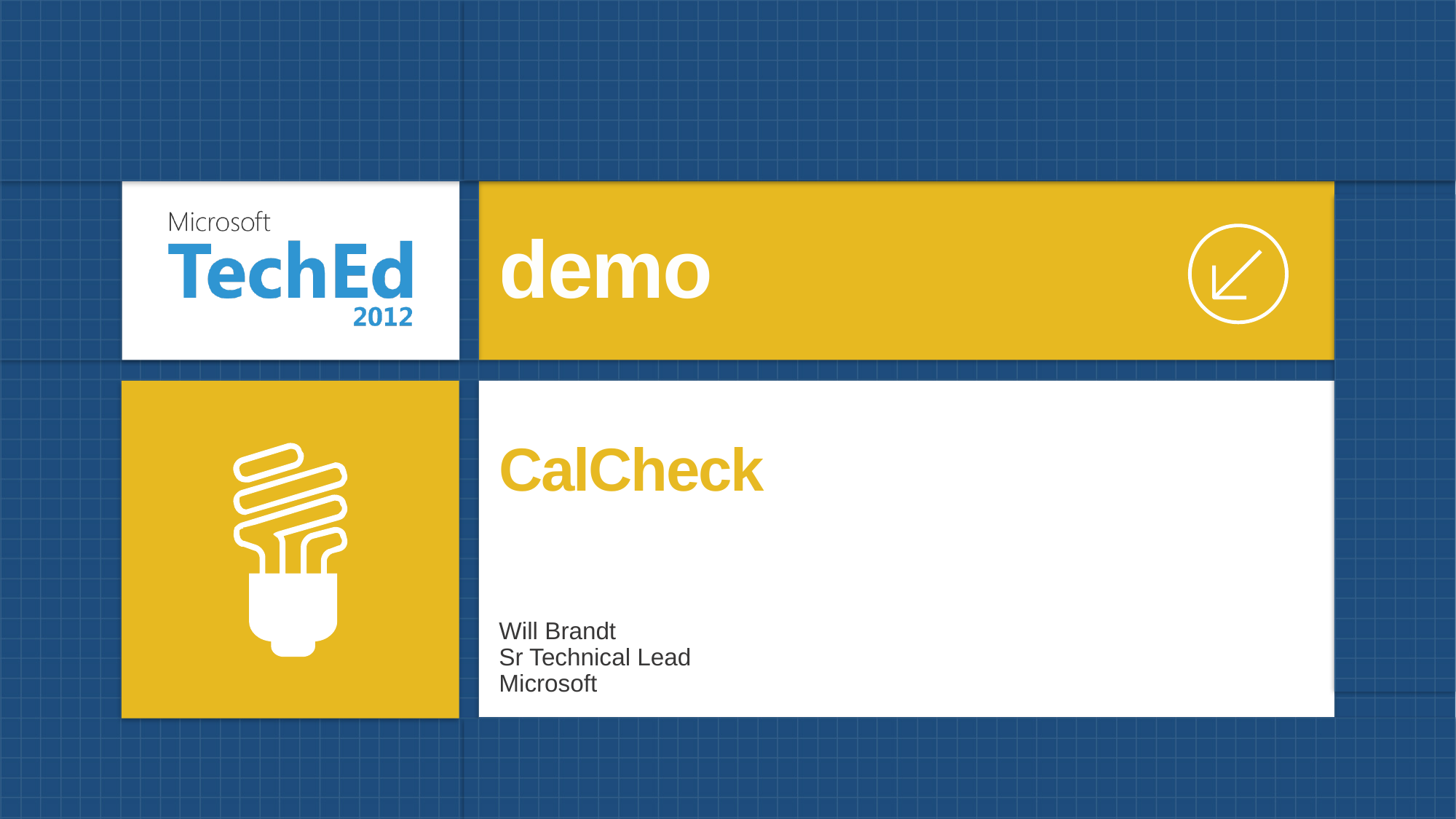

demo
# CalCheck
Will Brandt
Sr Technical Lead
Microsoft